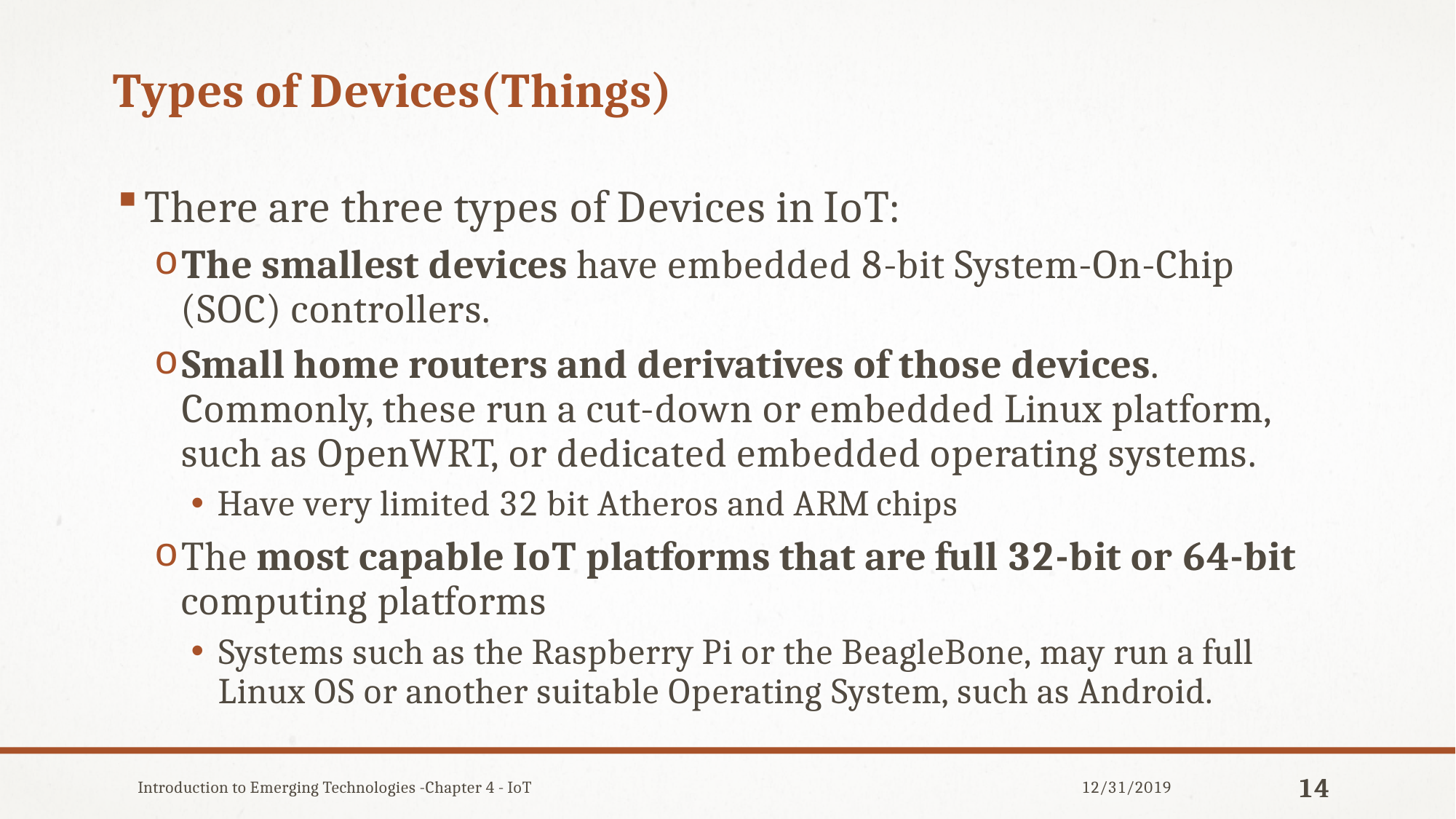

# Types of Devices(Things)
There are three types of Devices in IoT:
The smallest devices have embedded 8-bit System-On-Chip (SOC) controllers.
Small home routers and derivatives of those devices. Commonly, these run a cut-down or embedded Linux platform, such as OpenWRT, or dedicated embedded operating systems.
Have very limited 32 bit Atheros and ARM chips
The most capable IoT platforms that are full 32-bit or 64-bit computing platforms
Systems such as the Raspberry Pi or the BeagleBone, may run a full Linux OS or another suitable Operating System, such as Android.
Introduction to Emerging Technologies -Chapter 4 - IoT
12/31/2019
14